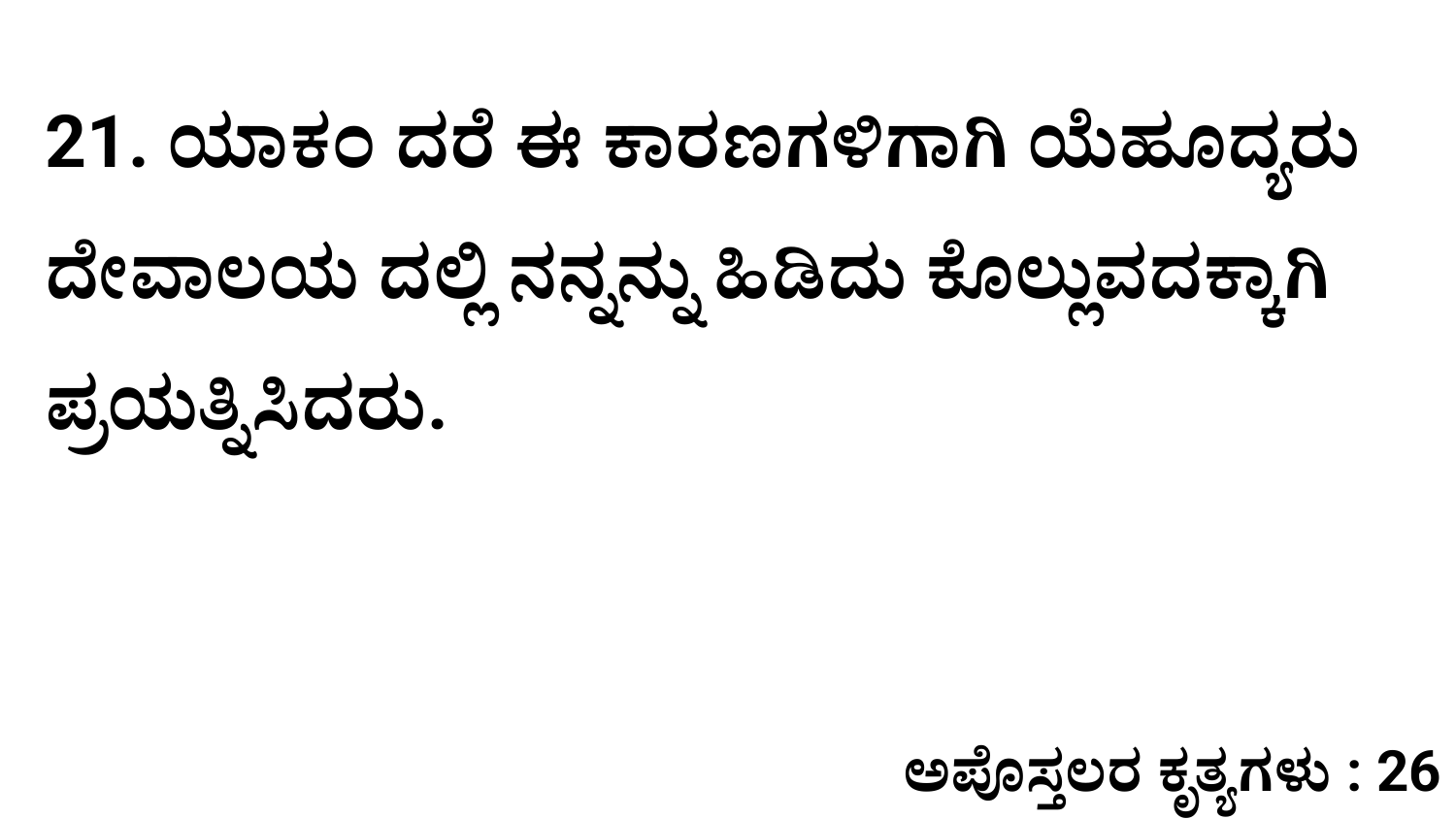

21. ಯಾಕಂ ದರೆ ಈ ಕಾರಣಗಳಿಗಾಗಿ ಯೆಹೂದ್ಯರು ದೇವಾಲಯ ದಲ್ಲಿ ನನ್ನನ್ನು ಹಿಡಿದು ಕೊಲ್ಲುವದಕ್ಕಾಗಿ ಪ್ರಯತ್ನಿಸಿದರು.
ಅಪೊಸ್ತಲರ ಕೃತ್ಯಗಳು : 26